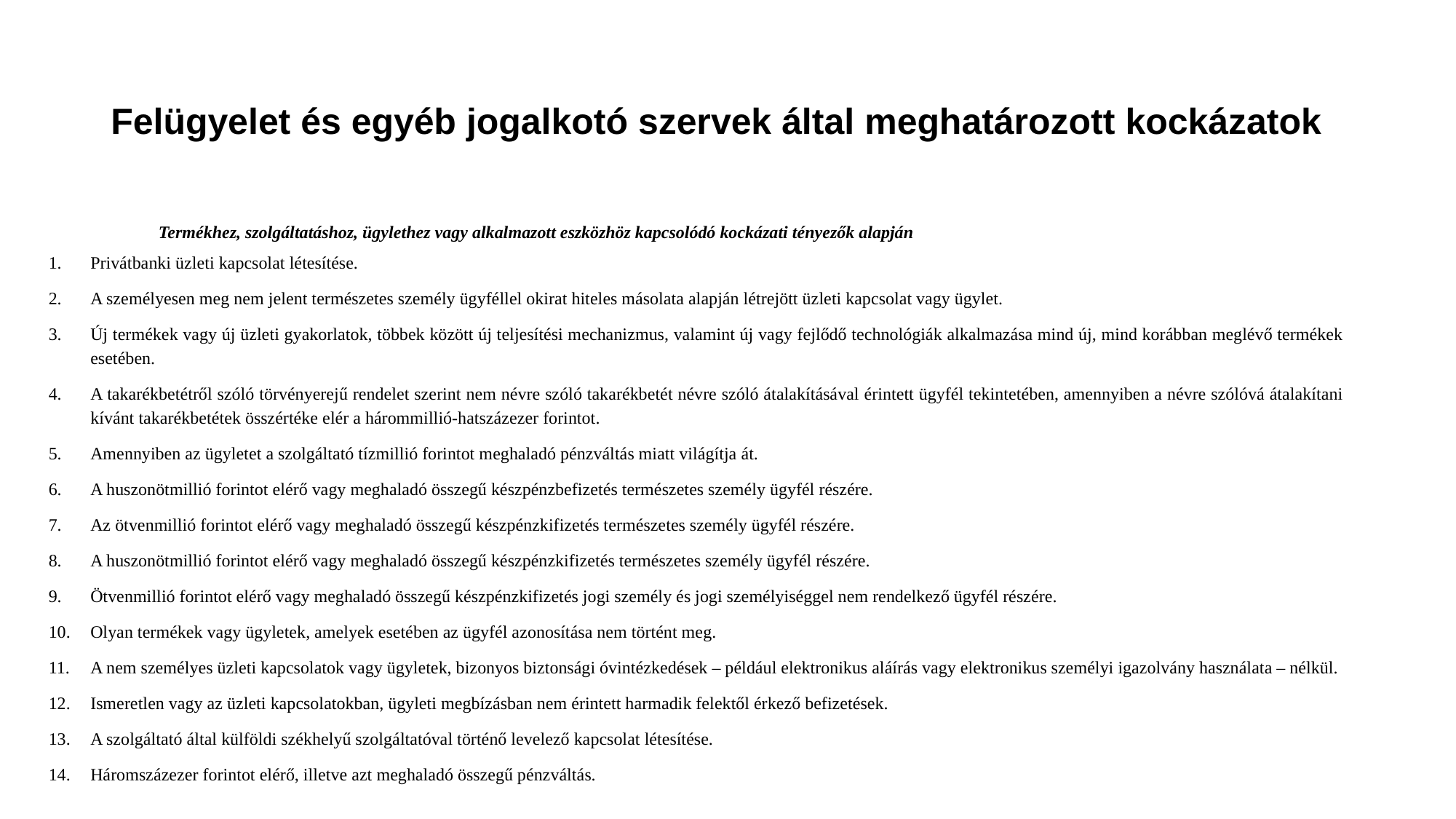

# Felügyelet és egyéb jogalkotó szervek által meghatározott kockázatok
Termékhez, szolgáltatáshoz, ügylethez vagy alkalmazott eszközhöz kapcsolódó kockázati tényezők alapján
Privátbanki üzleti kapcsolat létesítése.
A személyesen meg nem jelent természetes személy ügyféllel okirat hiteles másolata alapján létrejött üzleti kapcsolat vagy ügylet.
Új termékek vagy új üzleti gyakorlatok, többek között új teljesítési mechanizmus, valamint új vagy fejlődő technológiák alkalmazása mind új, mind korábban meglévő termékek esetében.
A takarékbetétről szóló törvényerejű rendelet szerint nem névre szóló takarékbetét névre szóló átalakításával érintett ügyfél tekintetében, amennyiben a névre szólóvá átalakítani kívánt takarékbetétek összértéke elér a hárommillió-hatszázezer forintot.
Amennyiben az ügyletet a szolgáltató tízmillió forintot meghaladó pénzváltás miatt világítja át.
A huszonötmillió forintot elérő vagy meghaladó összegű készpénzbefizetés természetes személy ügyfél részére.
Az ötvenmillió forintot elérő vagy meghaladó összegű készpénzkifizetés természetes személy ügyfél részére.
A huszonötmillió forintot elérő vagy meghaladó összegű készpénzkifizetés természetes személy ügyfél részére.
Ötvenmillió forintot elérő vagy meghaladó összegű készpénzkifizetés jogi személy és jogi személyiséggel nem rendelkező ügyfél részére.
Olyan termékek vagy ügyletek, amelyek esetében az ügyfél azonosítása nem történt meg.
A nem személyes üzleti kapcsolatok vagy ügyletek, bizonyos biztonsági óvintézkedések – például elektronikus aláírás vagy elektronikus személyi igazolvány használata – nélkül.
Ismeretlen vagy az üzleti kapcsolatokban, ügyleti megbízásban nem érintett harmadik felektől érkező befizetések.
A szolgáltató által külföldi székhelyű szolgáltatóval történő levelező kapcsolat létesítése.
Háromszázezer forintot elérő, illetve azt meghaladó összegű pénzváltás.